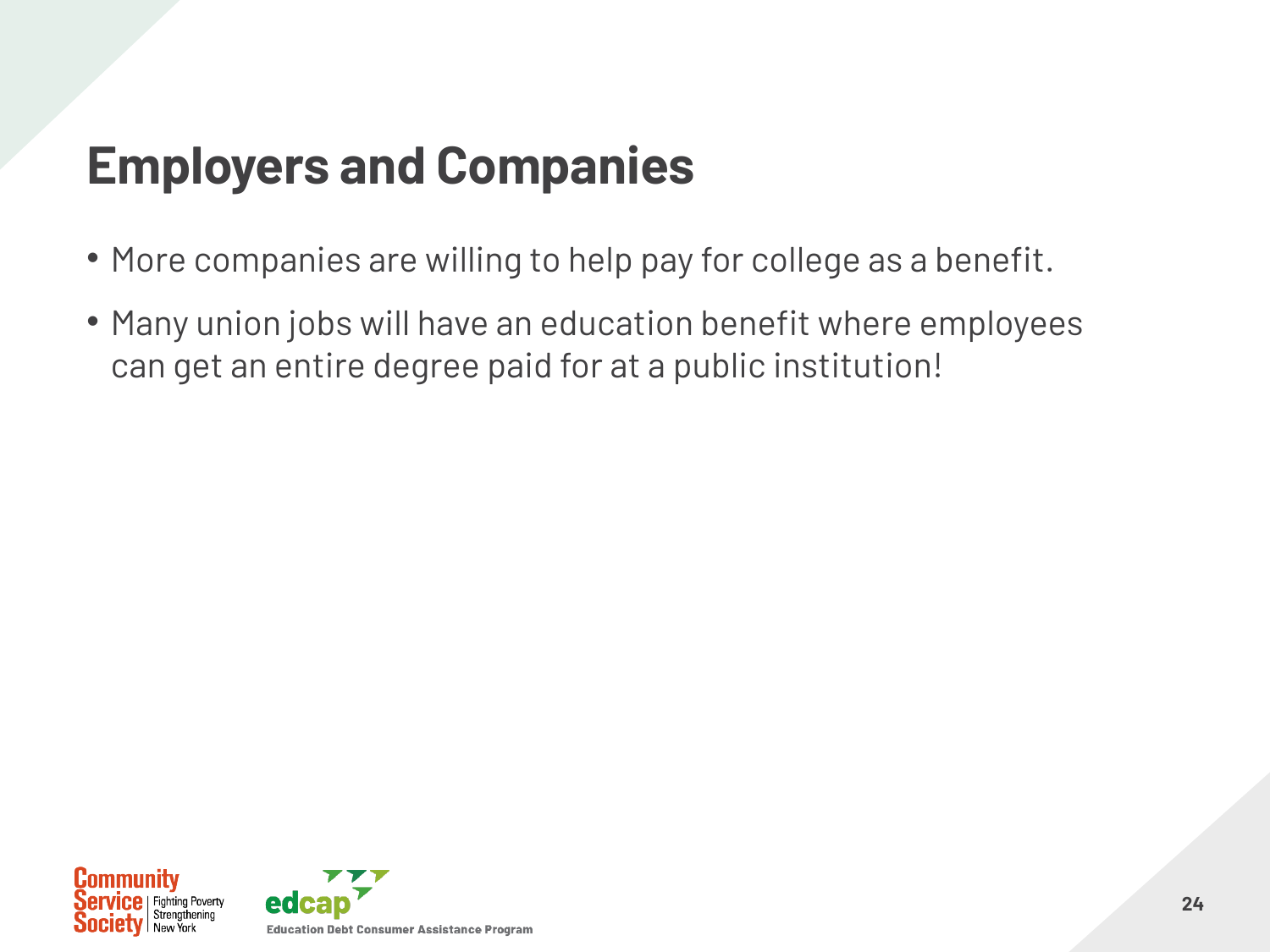

# Employers and Companies
More companies are willing to help pay for college as a benefit.
Many union jobs will have an education benefit where employees can get an entire degree paid for at a public institution!
24